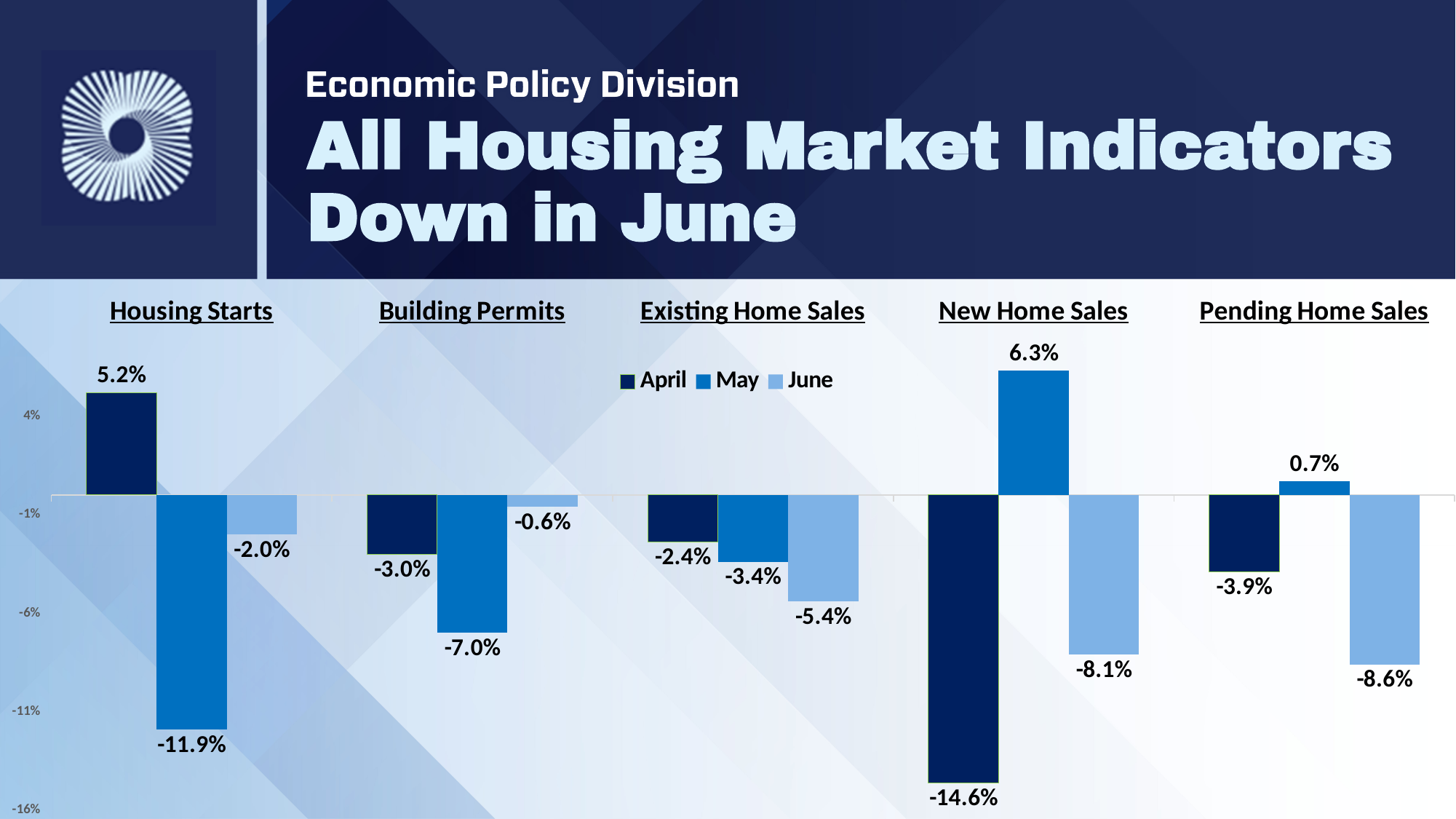

# All Housing Market Indicators Down in June

### Chart

| Category | April | May | June |
|---|---|---|---|
| Housing Starts | 0.052 | -0.119 | -0.02 |
| Building Permits | -0.03 | -0.07 | -0.006 |
| Existing Home Sales | -0.024 | -0.034 | -0.054 |
| New Home Sales | -0.146 | 0.063 | -0.081 |
| Pending Home Sales | -0.039 | 0.007 | -0.086 |